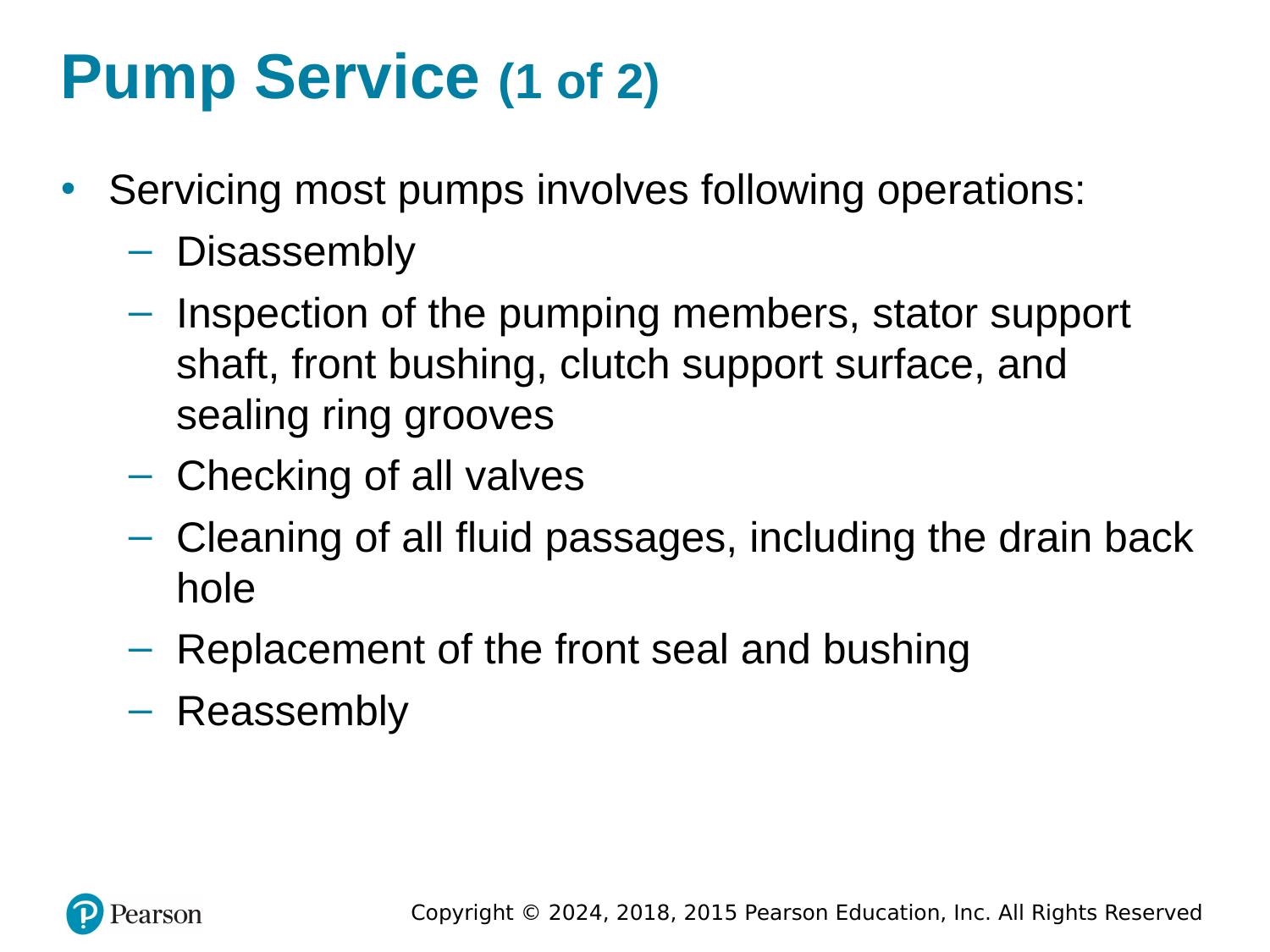

# Pump Service (1 of 2)
Servicing most pumps involves following operations:
Disassembly
Inspection of the pumping members, stator support shaft, front bushing, clutch support surface, and sealing ring grooves
Checking of all valves
Cleaning of all fluid passages, including the drain back hole
Replacement of the front seal and bushing
Reassembly